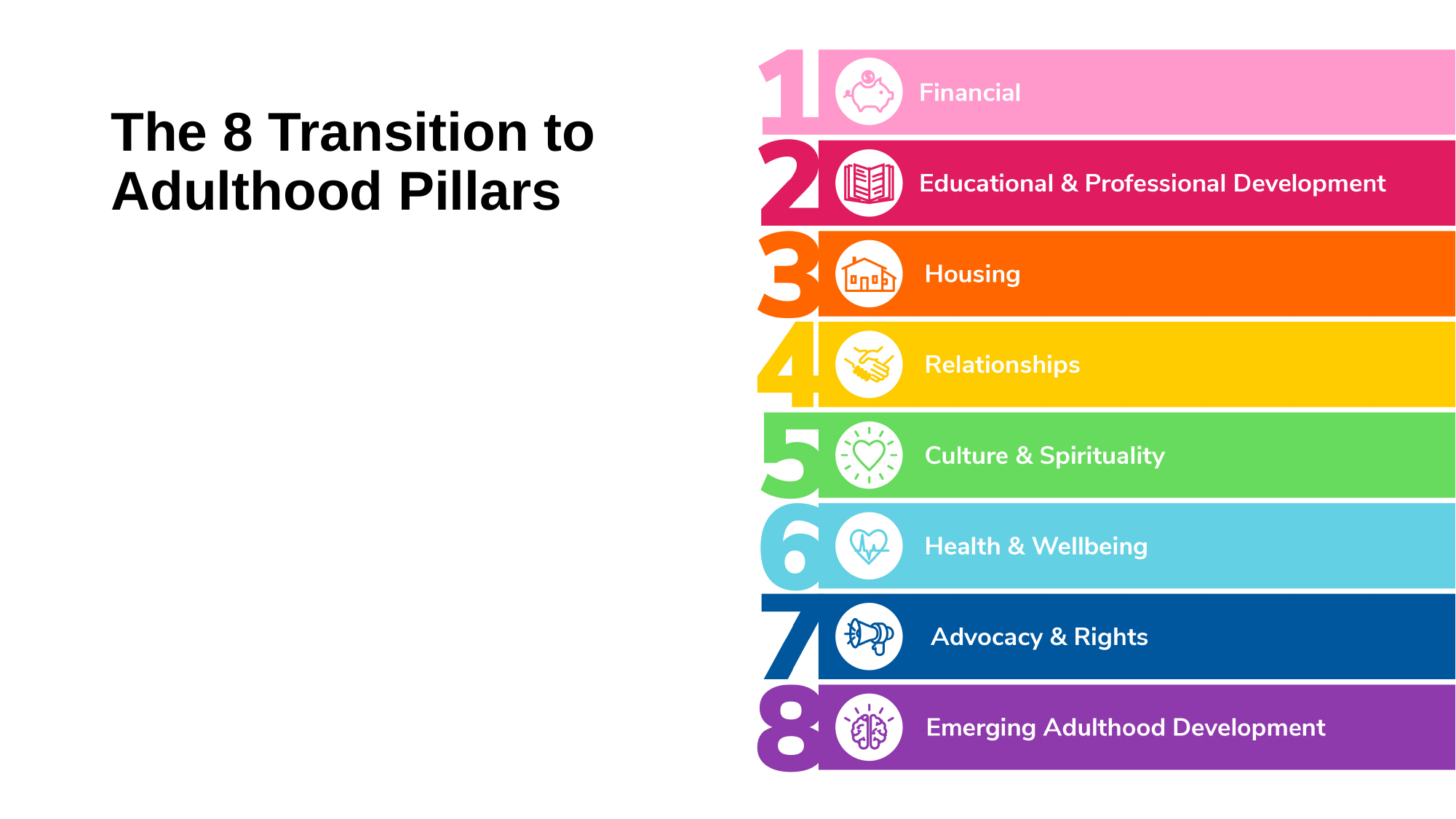

# The 8 Transition to Adulthood Pillars